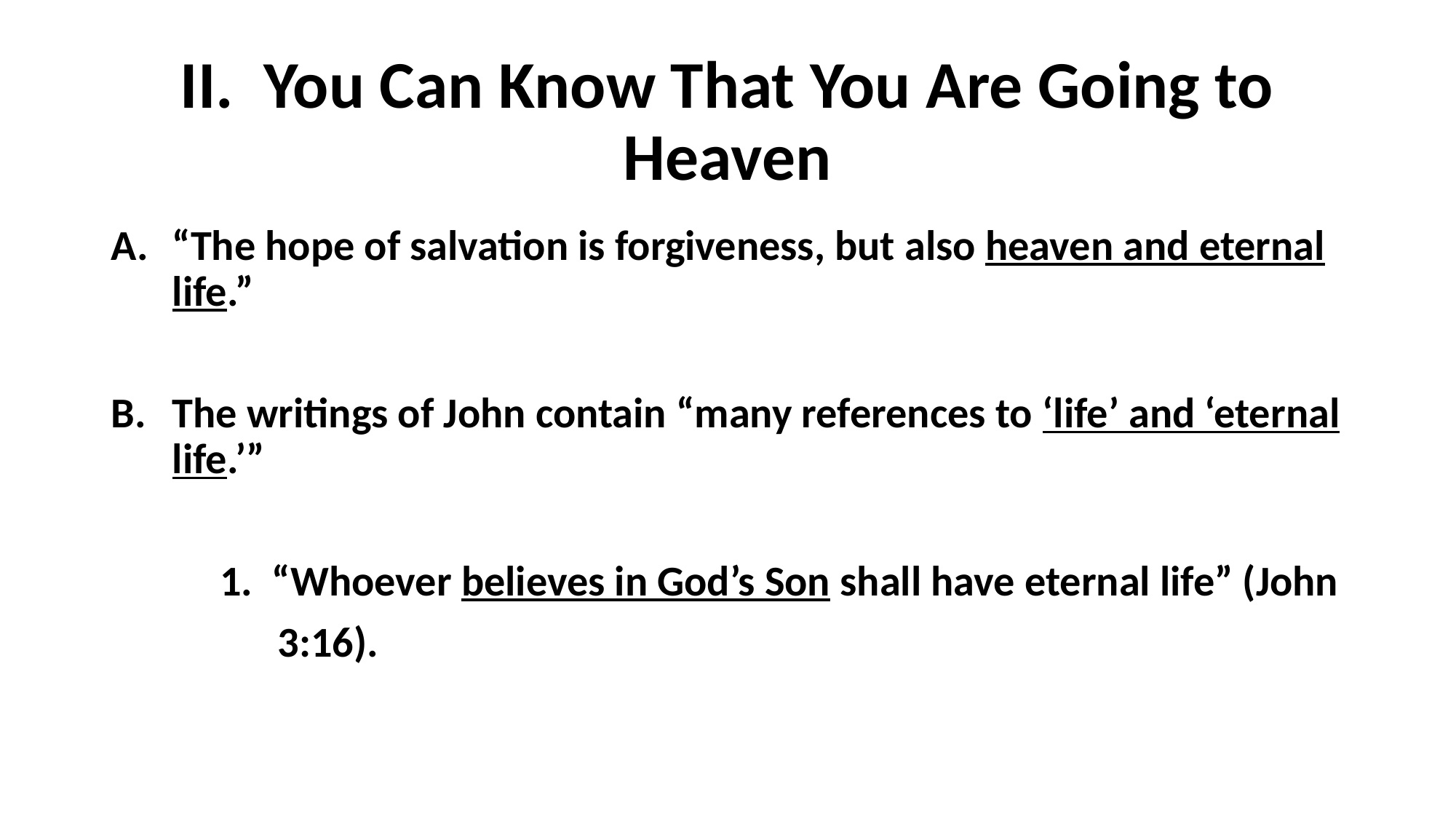

# II.  You Can Know That You Are Going to Heaven
“The hope of salvation is forgiveness, but also heaven and eternal life.”

The writings of John contain “many references to ‘life’ and ‘eternal life.’”

	1.  “Whoever believes in God’s Son shall have eternal life” (John
	      3:16).